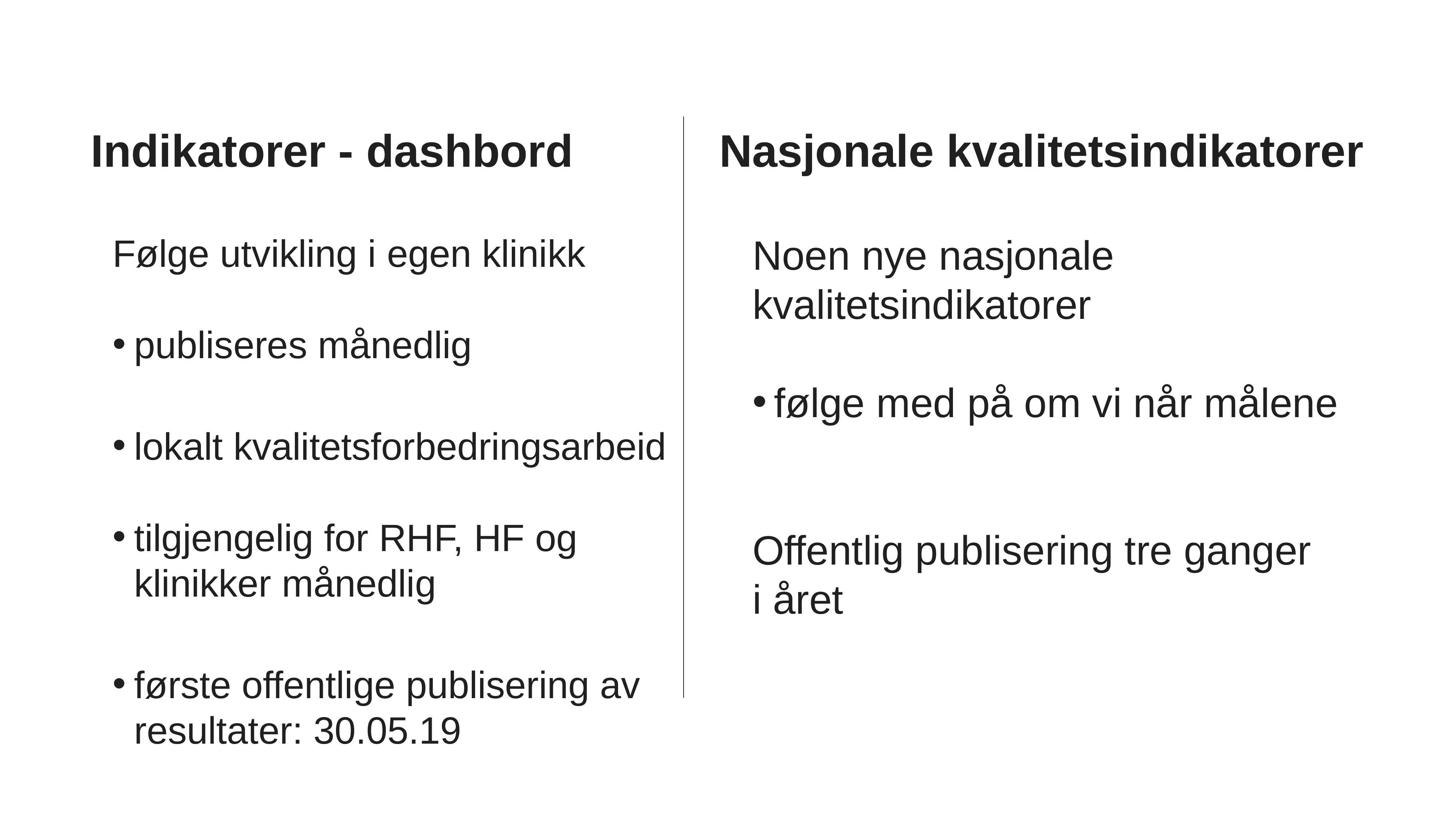

# Indikatorer - dashbord
Nasjonale kvalitetsindikatorer
Følge utvikling i egen klinikk

publiseres månedlig

lokalt kvalitetsforbedringsarbeid

tilgjengelig for RHF, HF og klinikker månedlig

første offentlige publisering av resultater: 30.05.19

Noen nye nasjonale kvalitetsindikatorer

følge med på om vi når målene

Offentlig publisering tre ganger
i året